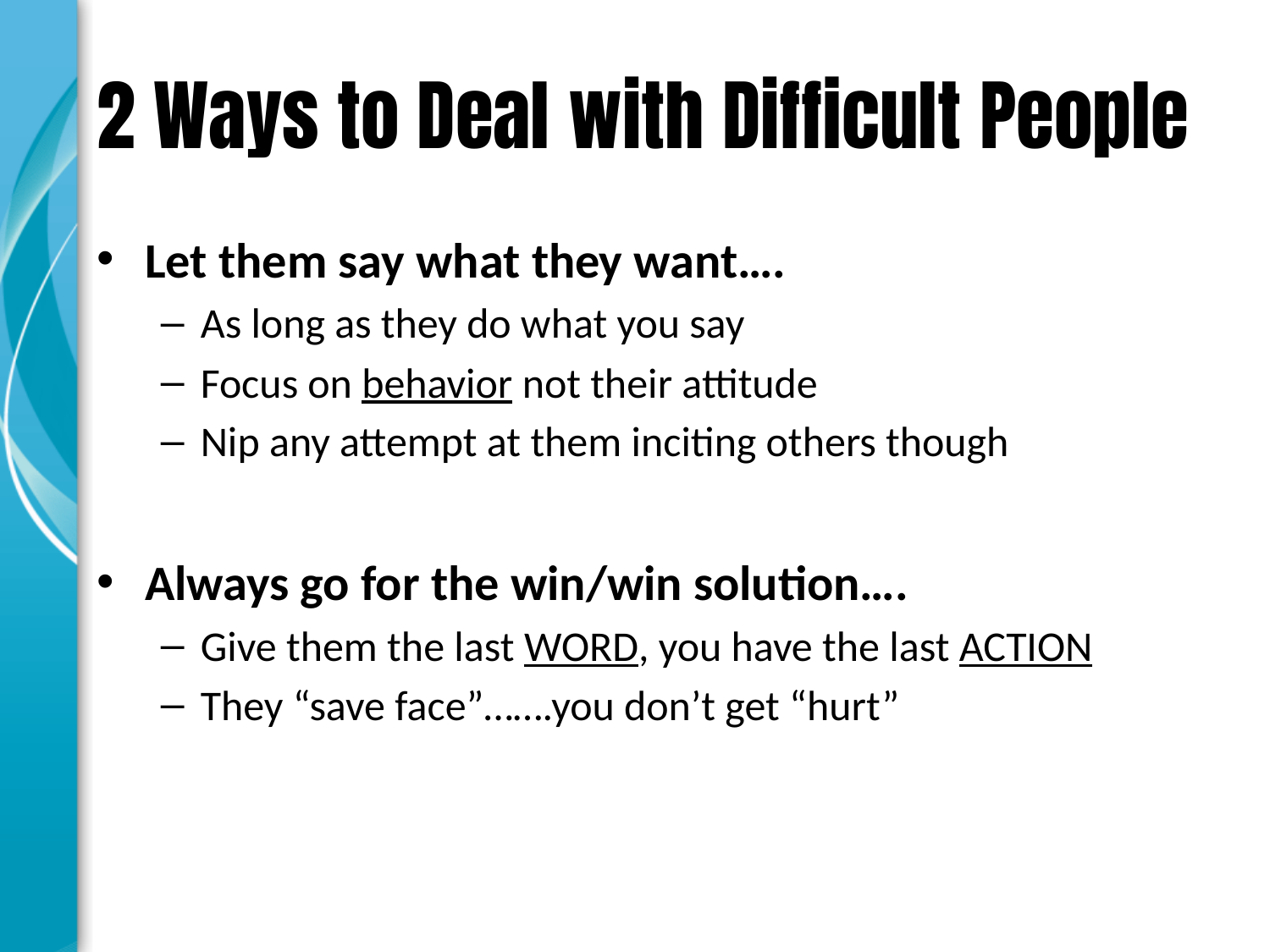

# 2 Ways to Deal with Difficult People
Let them say what they want….
As long as they do what you say
Focus on behavior not their attitude
Nip any attempt at them inciting others though

Always go for the win/win solution….
Give them the last WORD, you have the last ACTION
They “save face”…….you don’t get “hurt”